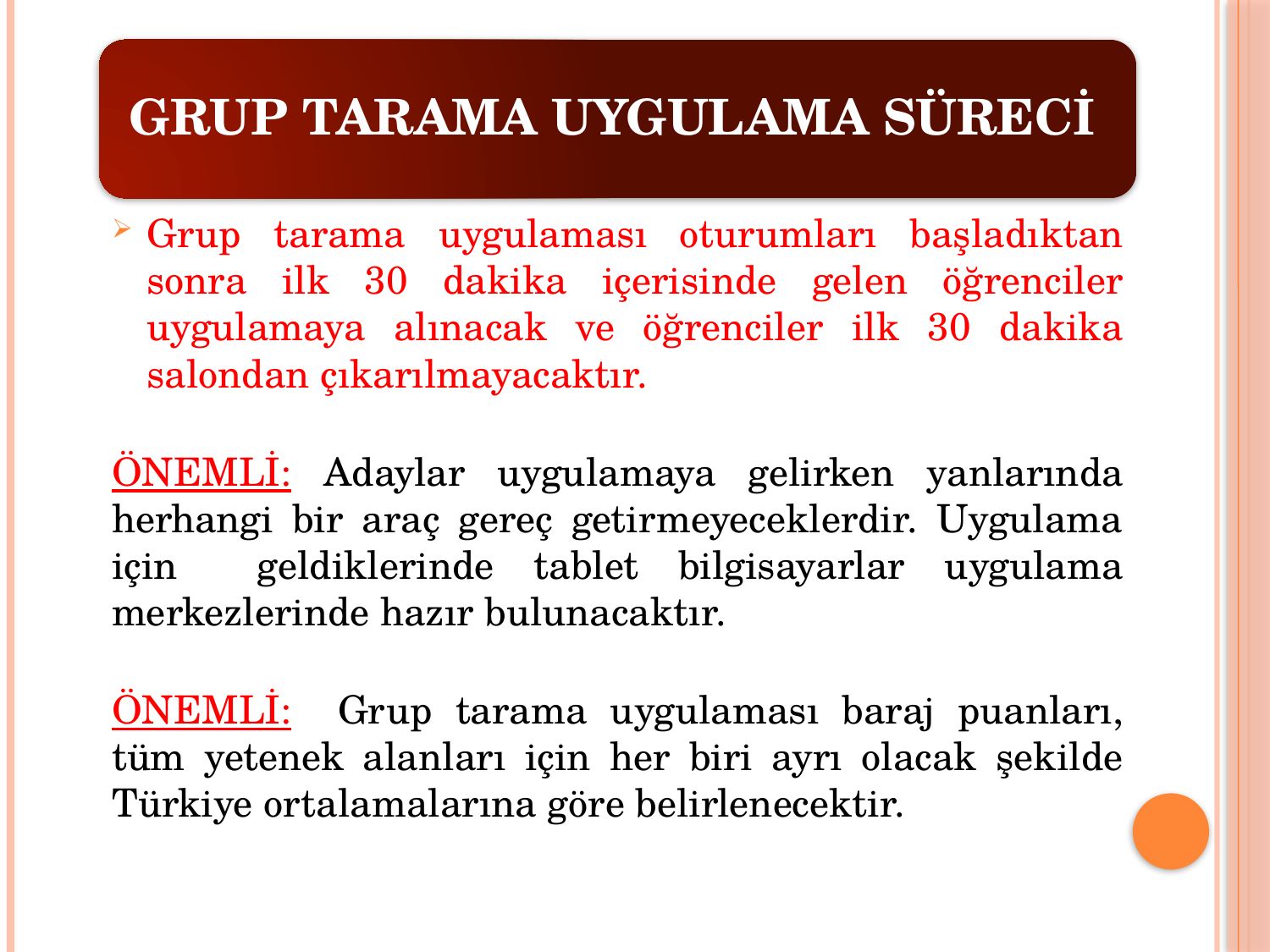

GRUP TARAMA UYGULAMA SÜRECİ

Grup tarama uygulaması oturumları başladıktan sonra ilk 30 dakika içerisinde gelen öğrenciler uygulamaya alınacak ve öğrenciler ilk 30 dakika salondan çıkarılmayacaktır.

ÖNEMLİ: Adaylar uygulamaya gelirken yanlarında herhangi bir araç gereç getirmeyeceklerdir. Uygulama için  geldiklerinde tablet bilgisayarlar uygulama merkezlerinde hazır bulunacaktır.

ÖNEMLİ:  Grup tarama uygulaması baraj puanları, tüm yetenek alanları için her biri ayrı olacak şekilde Türkiye ortalamalarına göre belirlenecektir.